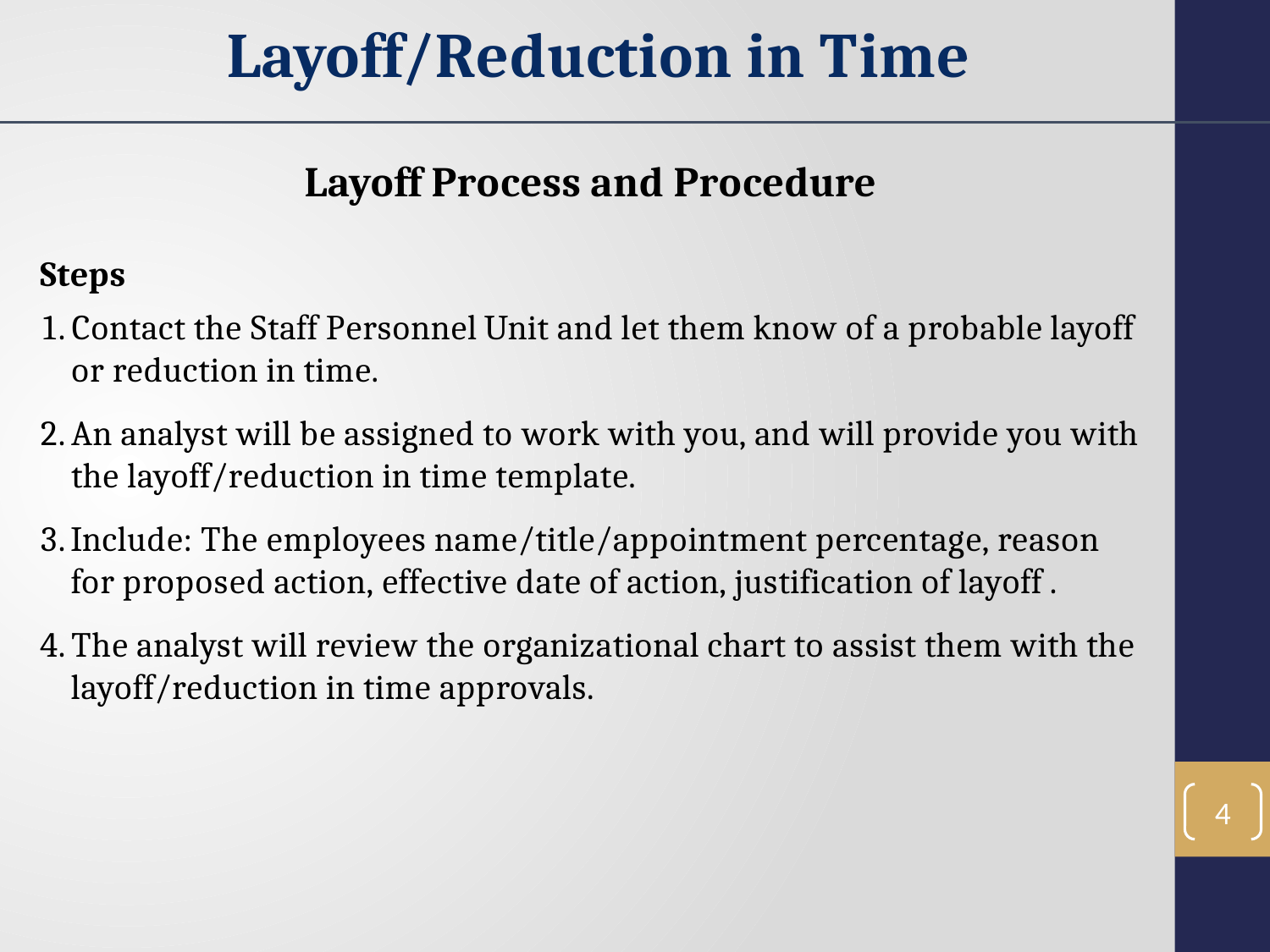

Layoff/Reduction in Time
Layoff Process and Procedure

Steps
Contact the Staff Personnel Unit and let them know of a probable layoff or reduction in time.
An analyst will be assigned to work with you, and will provide you with the layoff/reduction in time template.
Include: The employees name/title/appointment percentage, reason for proposed action, effective date of action, justification of layoff .
The analyst will review the organizational chart to assist them with the layoff/reduction in time approvals.

4